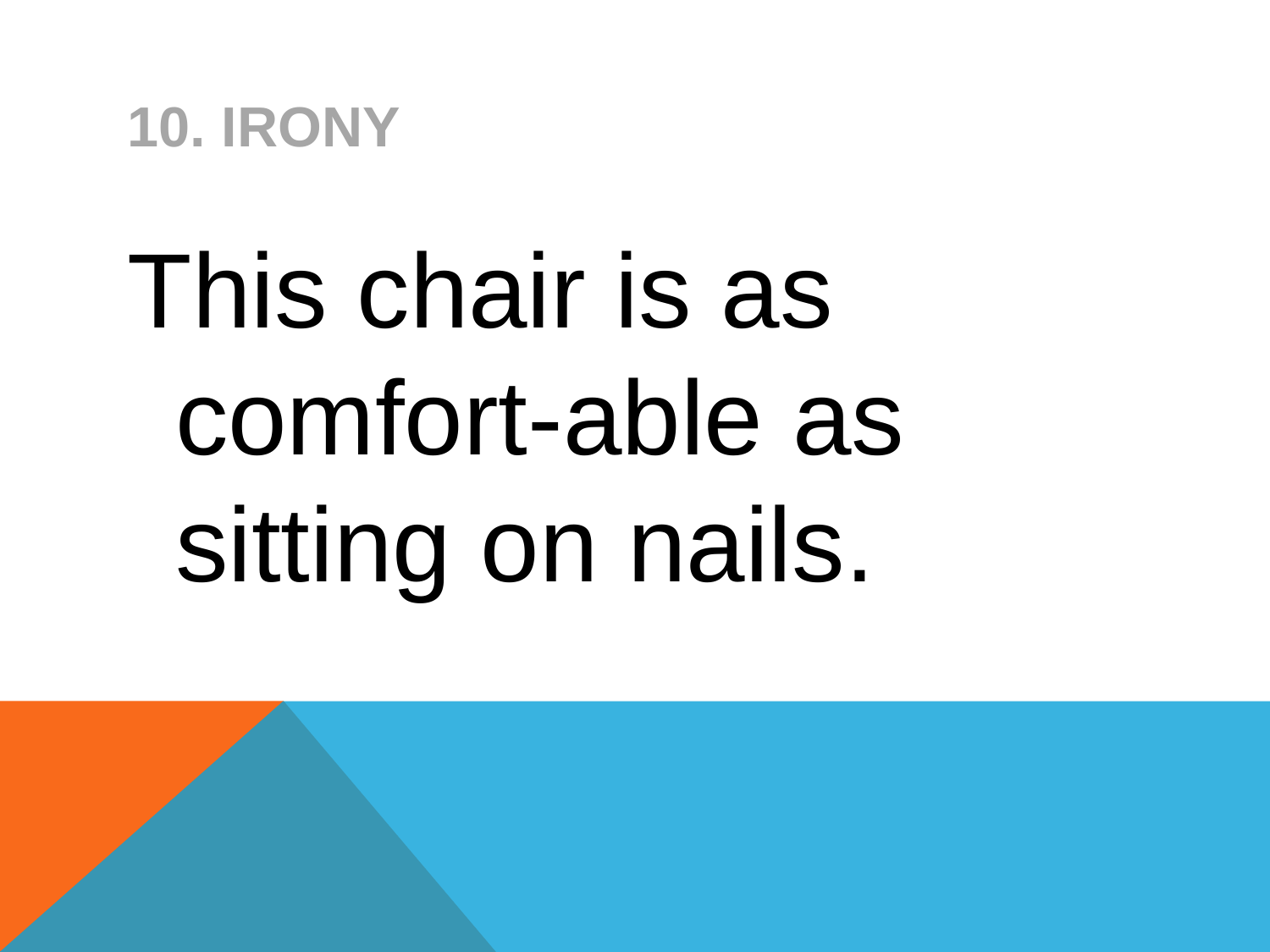

# 10. IRONY
This chair is as comfort-able as sitting on nails.